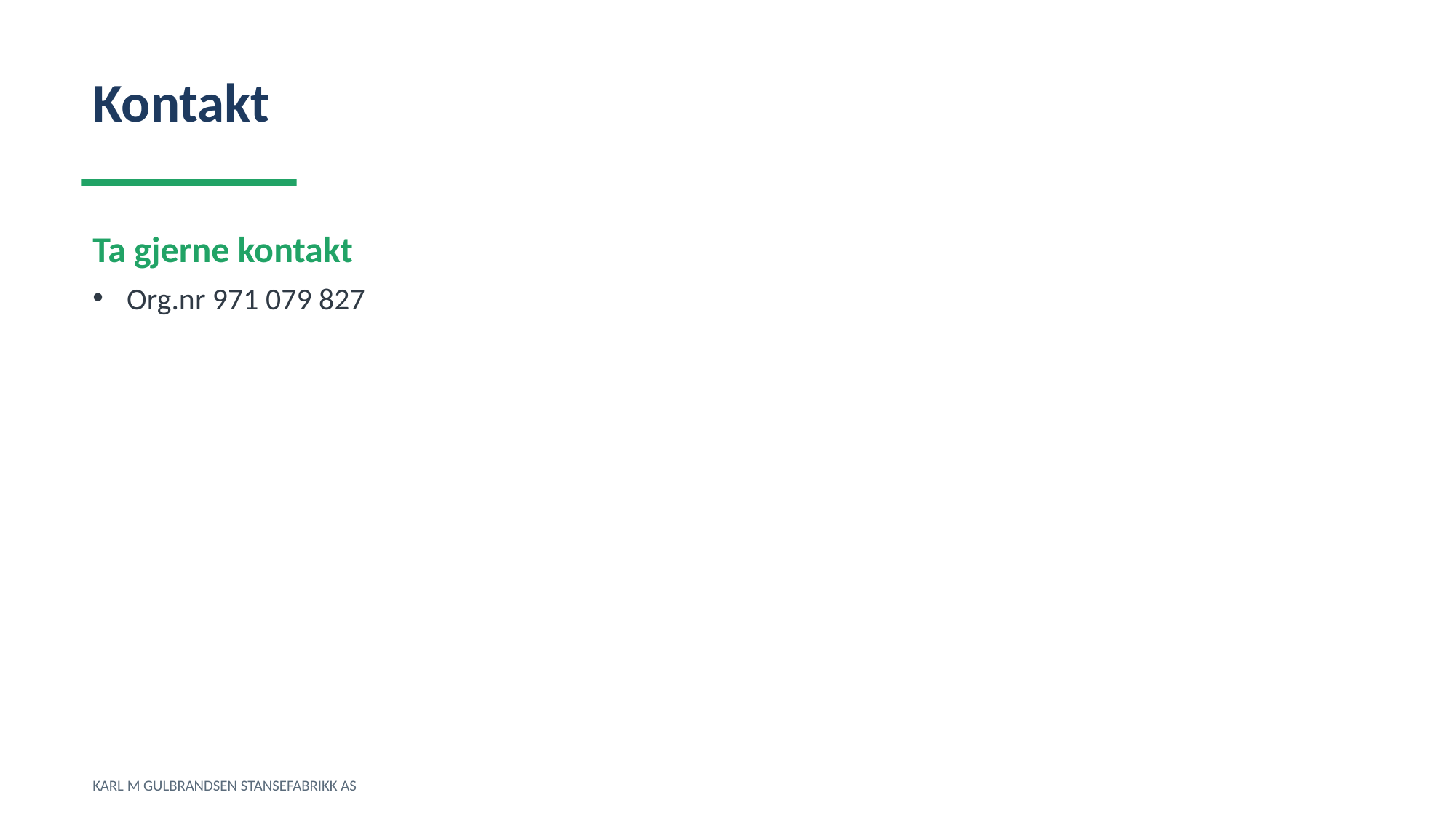

Kontakt

Ta gjerne kontakt
Org.nr 971 079 827
KARL M GULBRANDSEN STANSEFABRIKK AS